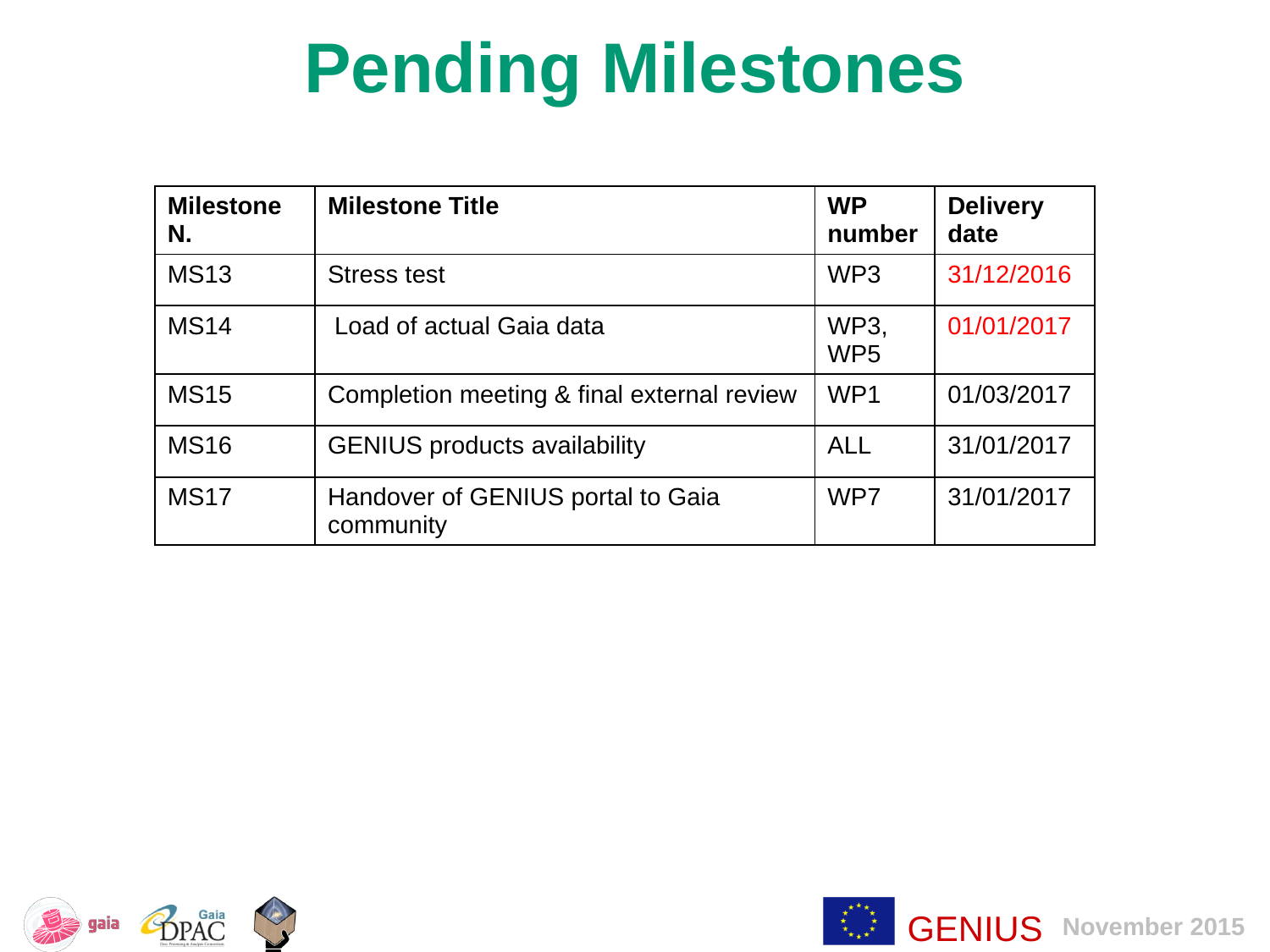

Pending Milestones

| Milestone N. | Milestone Title | WP number | Delivery date |
| --- | --- | --- | --- |
| MS13 | Stress test | WP3 | 31/12/2016 |
| MS14 | Load of actual Gaia data | WP3, WP5 | 01/01/2017 |
| MS15 | Completion meeting & final external review | WP1 | 01/03/2017 |
| MS16 | GENIUS products availability | ALL | 31/01/2017 |
| MS17 | Handover of GENIUS portal to Gaia community | WP7 | 31/01/2017 |